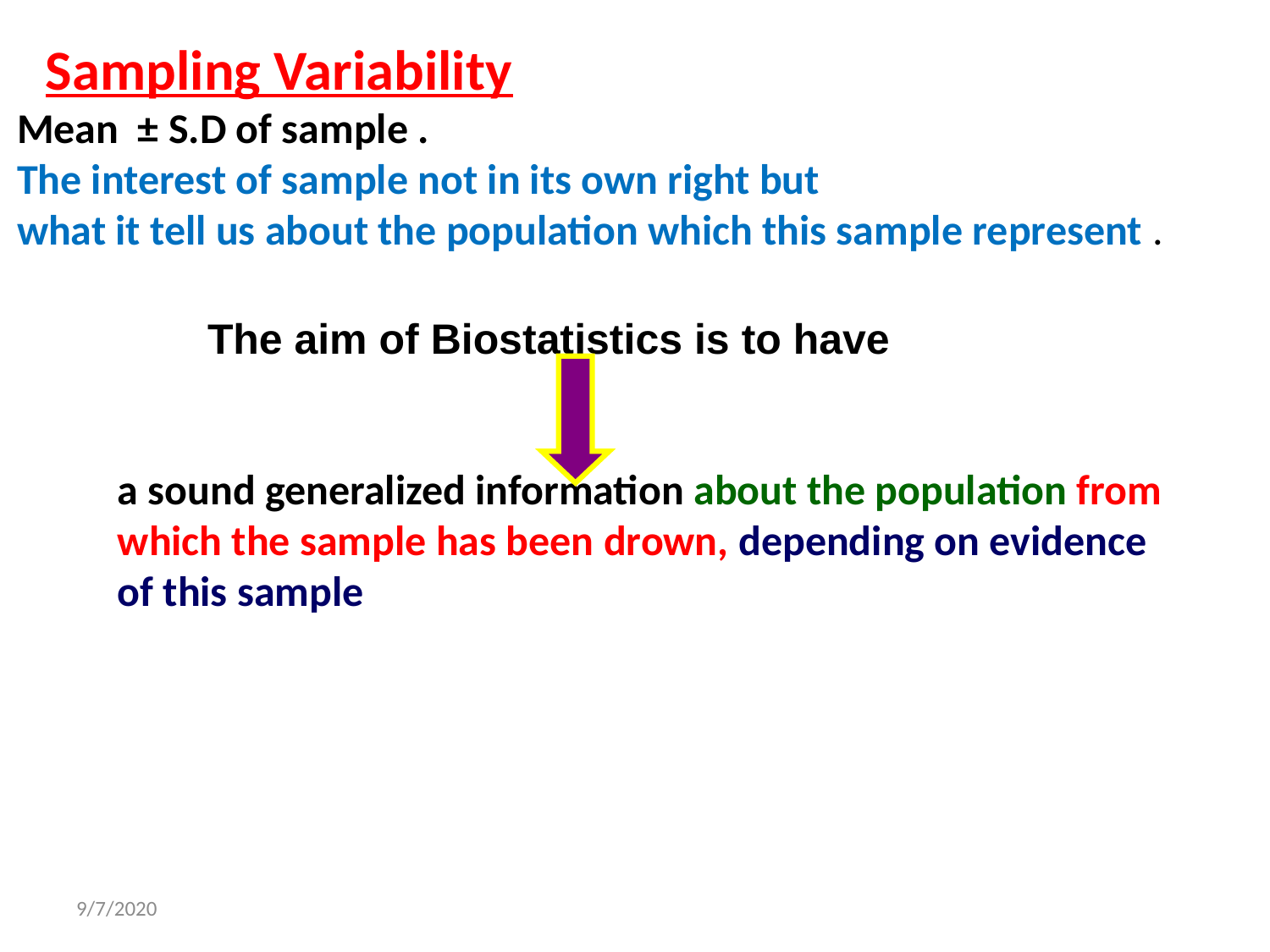

Sampling Variability
Mean  ± S.D of sample .
The interest of sample not in its own right but
what it tell us about the population which this sample represent .
The aim of Biostatistics is to have

a sound generalized information about the population from which the sample has been drown, depending on evidence of this sample
9/7/2020